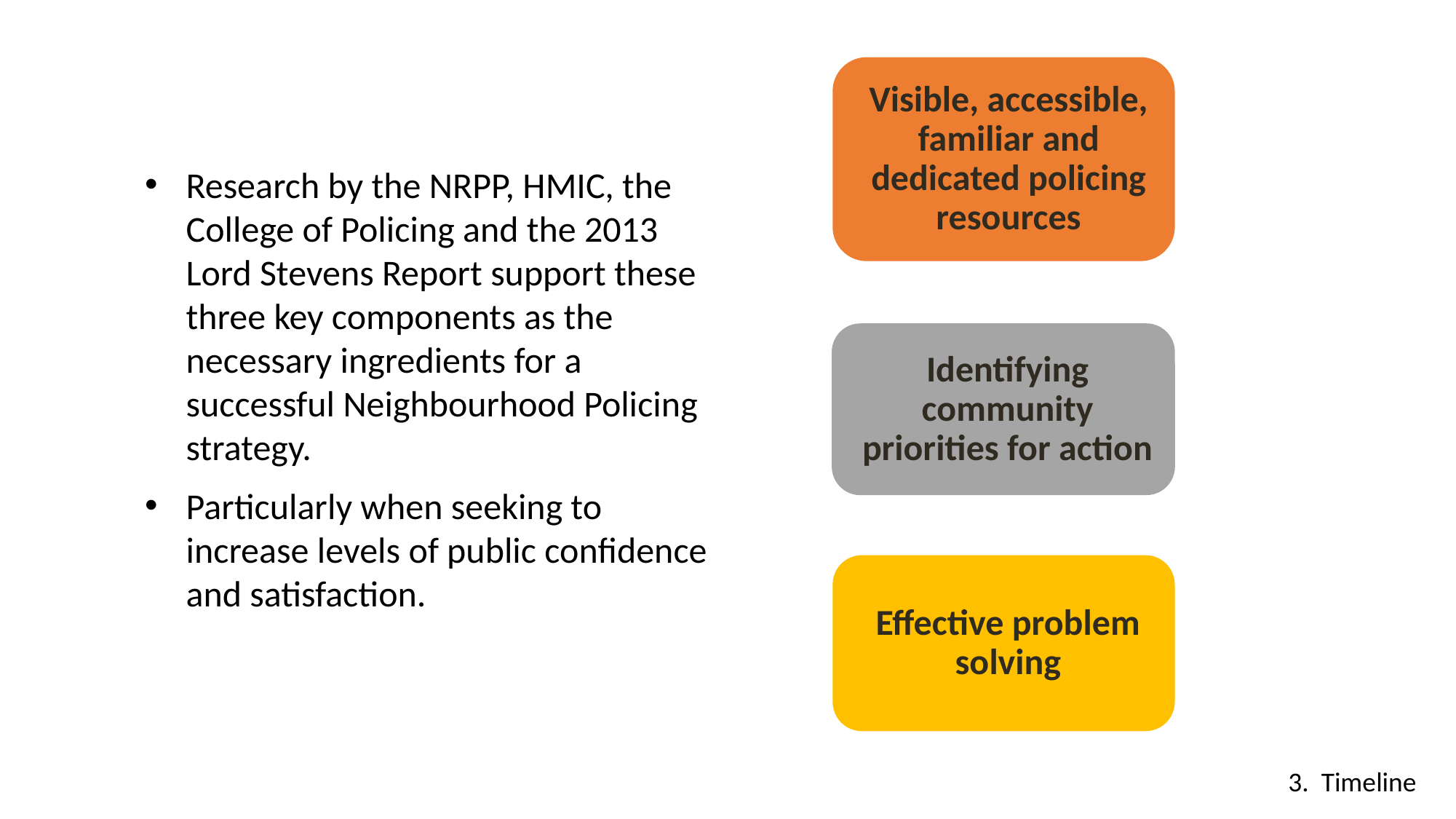

Visible, accessible, familiar and dedicated policing resources
Identifying community priorities for action
Effective problem solving
Research by the NRPP, HMIC, the College of Policing and the 2013 Lord Stevens Report support these three key components as the necessary ingredients for a successful Neighbourhood Policing strategy.
Particularly when seeking to increase levels of public confidence and satisfaction.
3.  Timeline